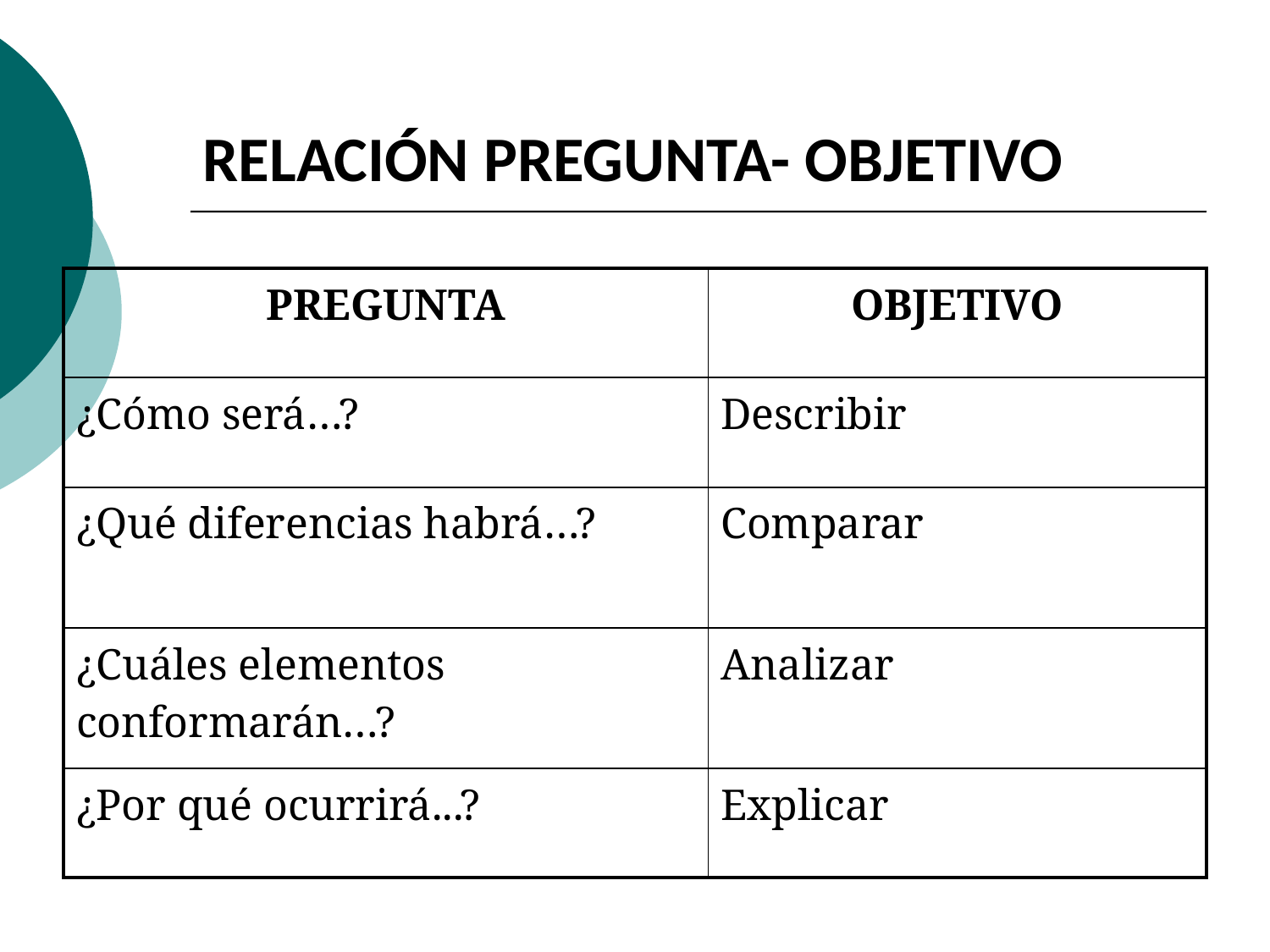

# RELACIÓN PREGUNTA- OBJETIVO
| PREGUNTA | OBJETIVO |
| --- | --- |
| ¿Cómo será…? | Describir |
| ¿Qué diferencias habrá…? | Comparar |
| ¿Cuáles elementos conformarán…? | Analizar |
| ¿Por qué ocurrirá...? | Explicar |